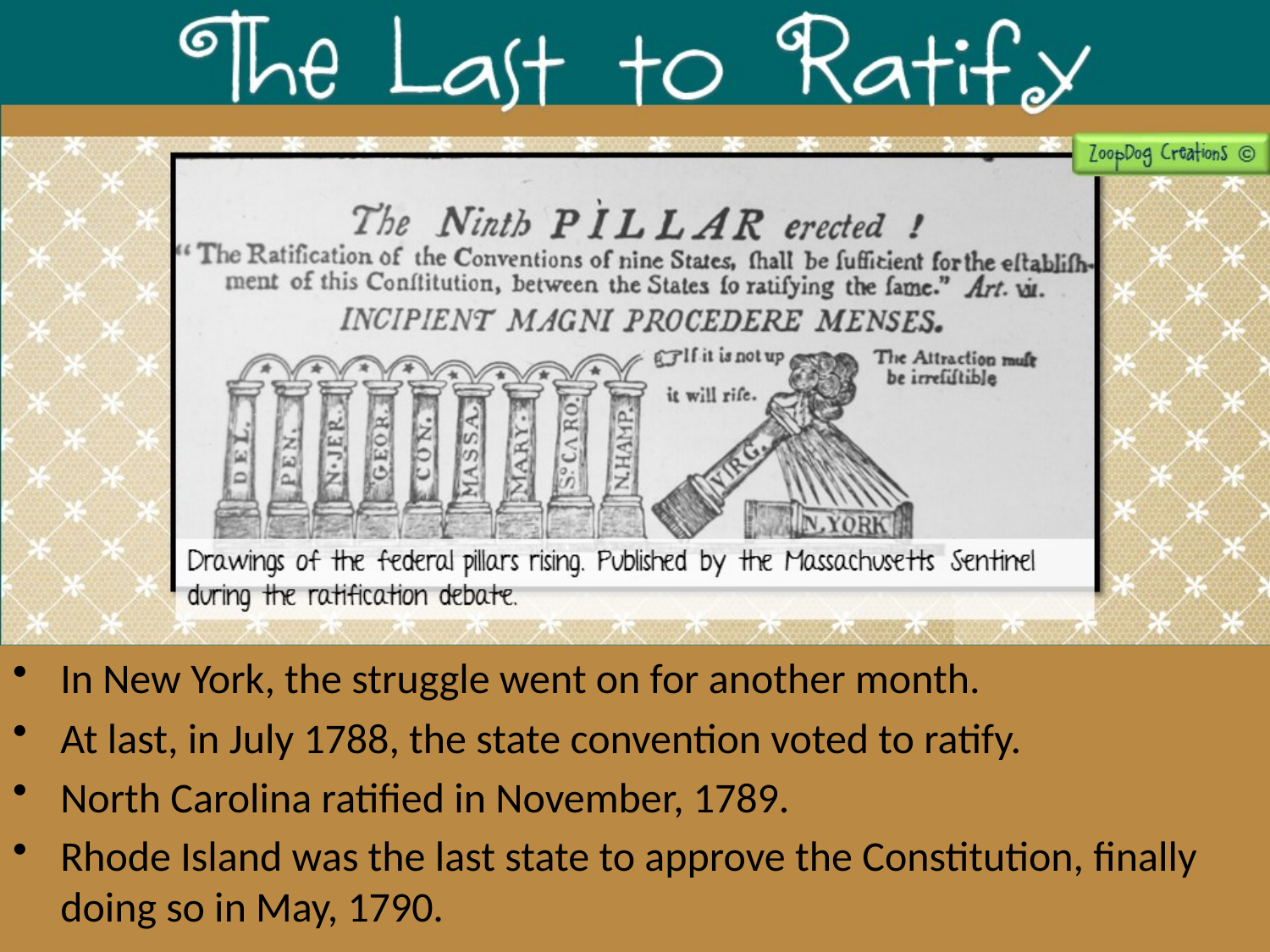

In New York, the struggle went on for another month.
At last, in July 1788, the state convention voted to ratify.
North Carolina ratified in November, 1789.
Rhode Island was the last state to approve the Constitution, finally doing so in May, 1790.